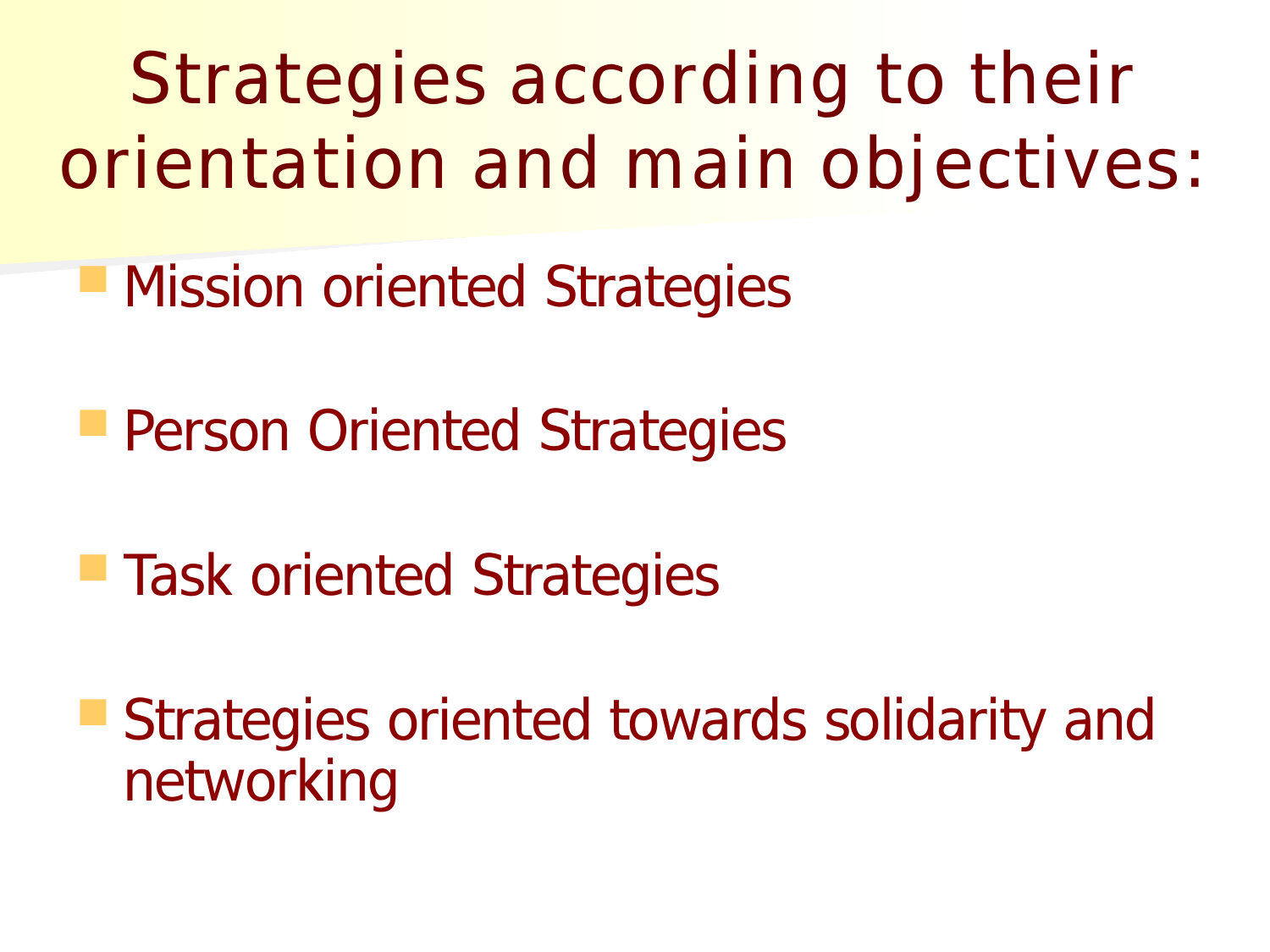

# Strategies according to their orientation and main objectives:
Mission oriented Strategies

Person Oriented Strategies

Task oriented Strategies

Strategies oriented towards solidarity and networking